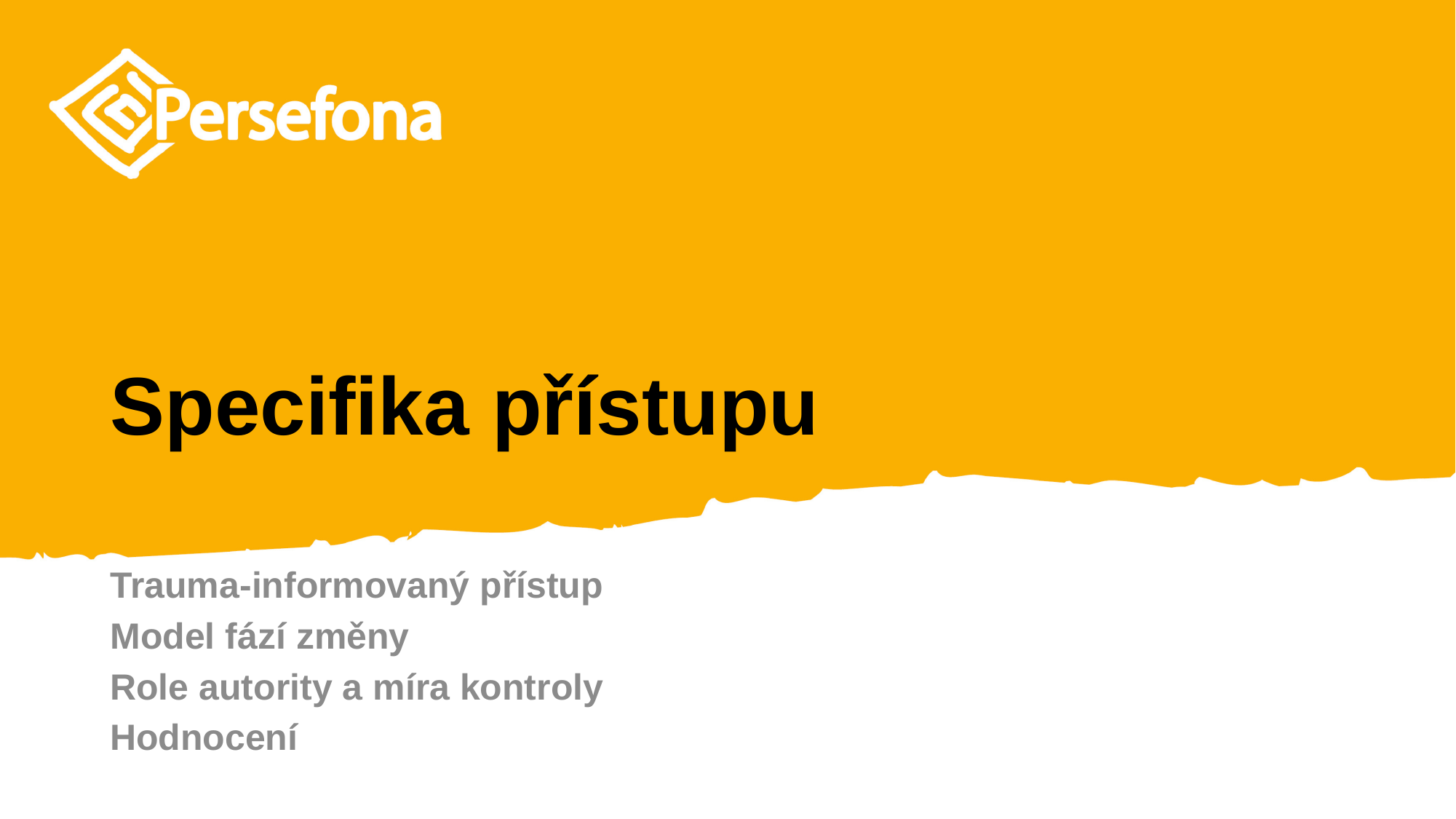

# Specifika přístupu
Trauma-informovaný přístup
Model fází změny
Role autority a míra kontroly
Hodnocení